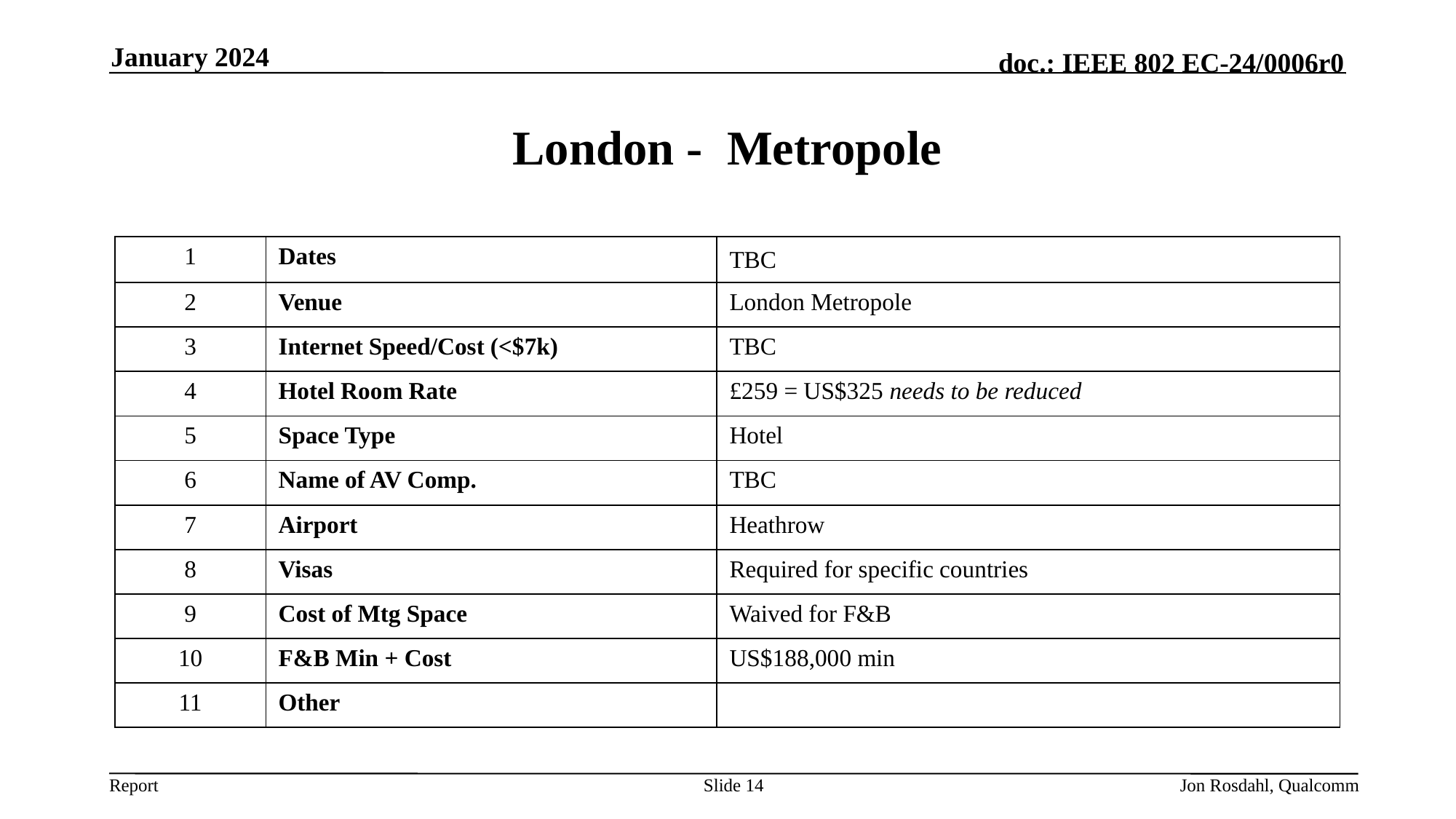

January 2024
London -  Metropole
| 1 | Dates | TBC |
| --- | --- | --- |
| 2 | Venue | London Metropole |
| 3 | Internet Speed/Cost (<$7k) | TBC |
| 4 | Hotel Room Rate | £259 = US$325 needs to be reduced |
| 5 | Space Type | Hotel |
| 6 | Name of AV Comp. | TBC |
| 7 | Airport | Heathrow |
| 8 | Visas | Required for specific countries |
| 9 | Cost of Mtg Space | Waived for F&B |
| 10 | F&B Min + Cost | US$188,000 min |
| 11 | Other |  |
Slide 14
Jon Rosdahl, Qualcomm